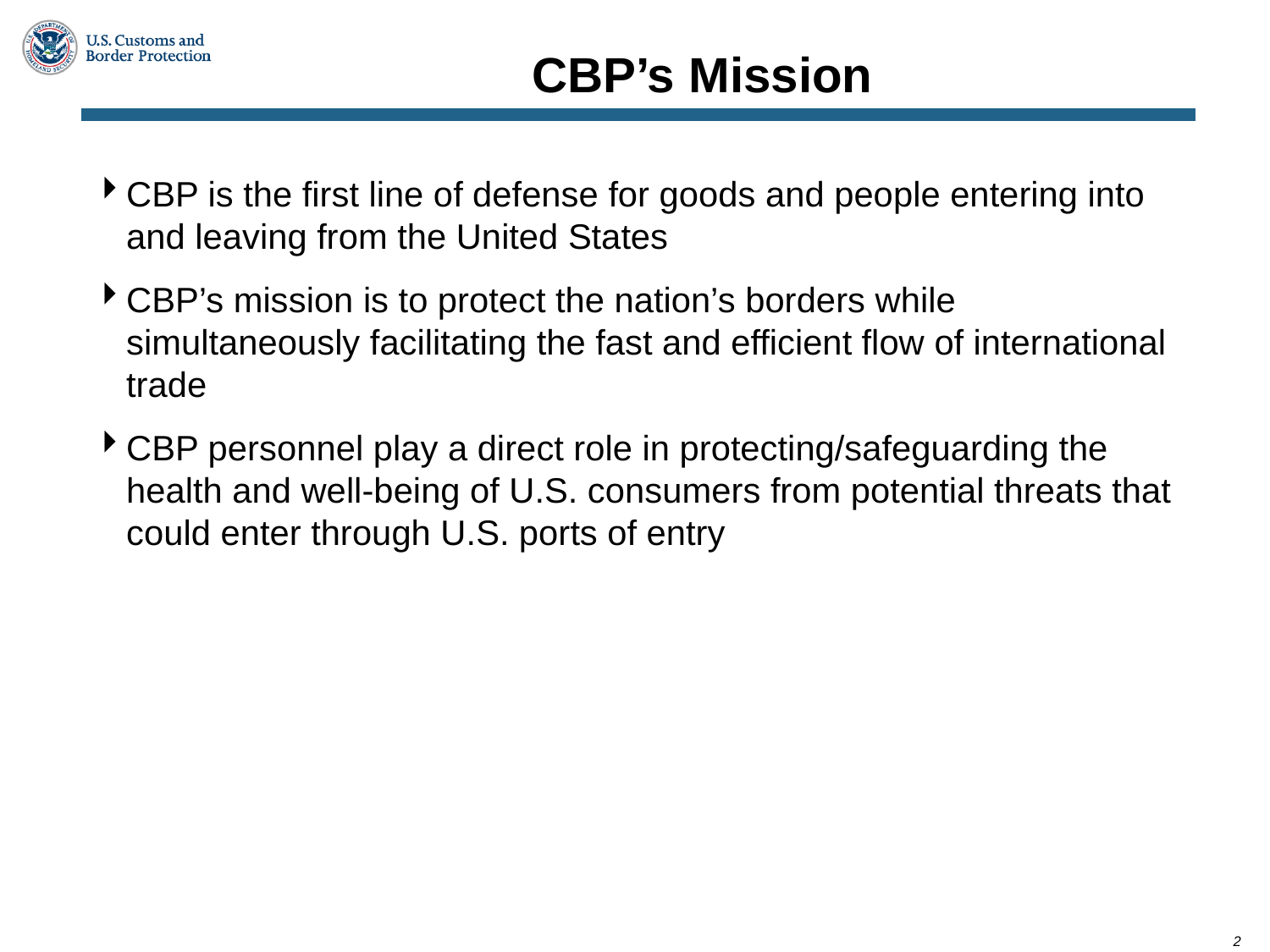

# CBP’s Mission
CBP is the first line of defense for goods and people entering into and leaving from the United States
CBP’s mission is to protect the nation’s borders while simultaneously facilitating the fast and efficient flow of international trade
CBP personnel play a direct role in protecting/safeguarding the health and well-being of U.S. consumers from potential threats that could enter through U.S. ports of entry